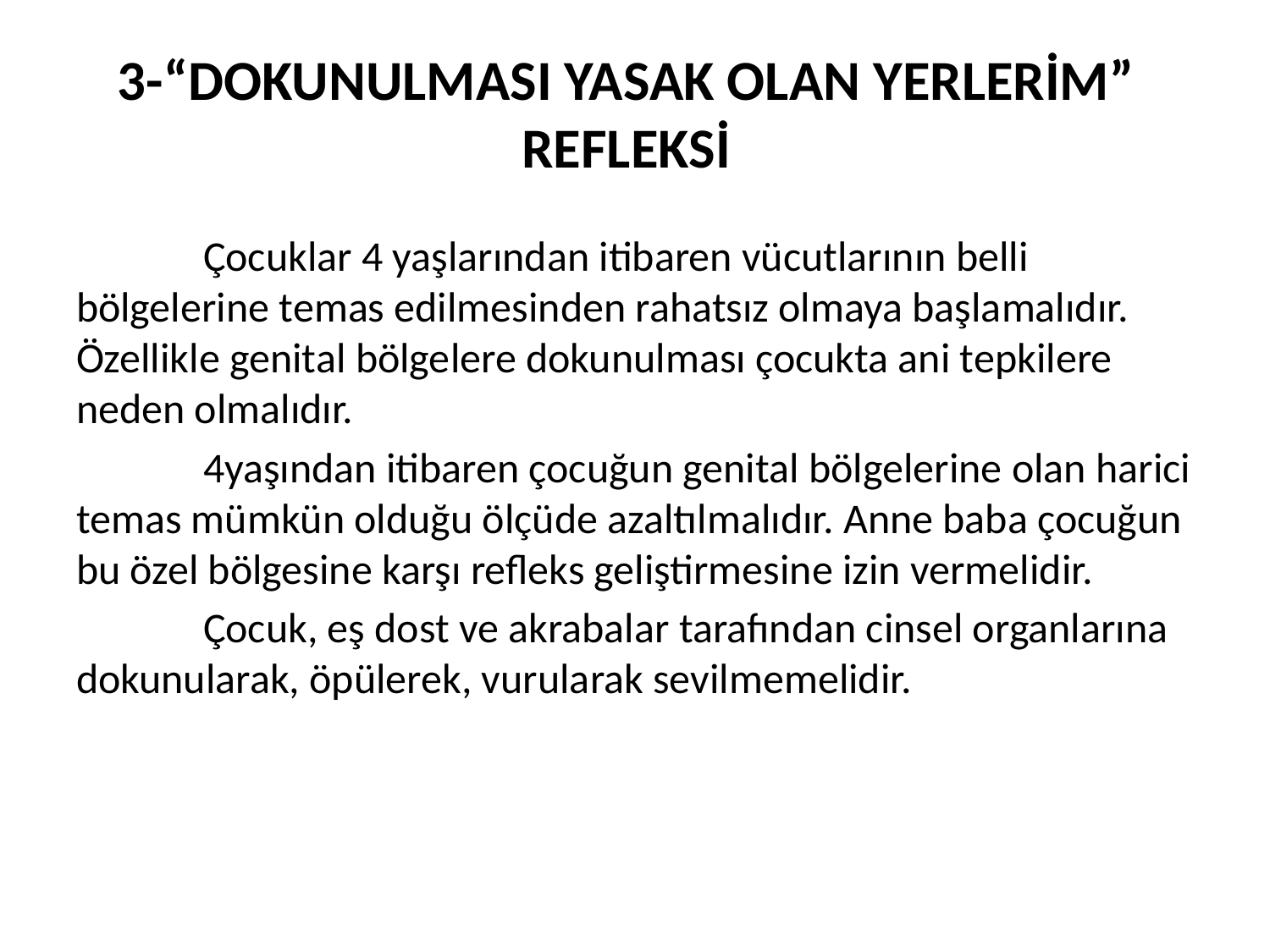

# 3-“DOKUNULMASI YASAK OLAN YERLERİM” REFLEKSİ
	Çocuklar 4 yaşlarından itibaren vücutlarının belli bölgelerine temas edilmesinden rahatsız olmaya başlamalıdır. Özellikle genital bölgelere dokunulması çocukta ani tepkilere neden olmalıdır.
	4yaşından itibaren çocuğun genital bölgelerine olan harici temas mümkün olduğu ölçüde azaltılmalıdır. Anne baba çocuğun bu özel bölgesine karşı refleks geliştirmesine izin vermelidir.
	Çocuk, eş dost ve akrabalar tarafından cinsel organlarına dokunularak, öpülerek, vurularak sevilmemelidir.